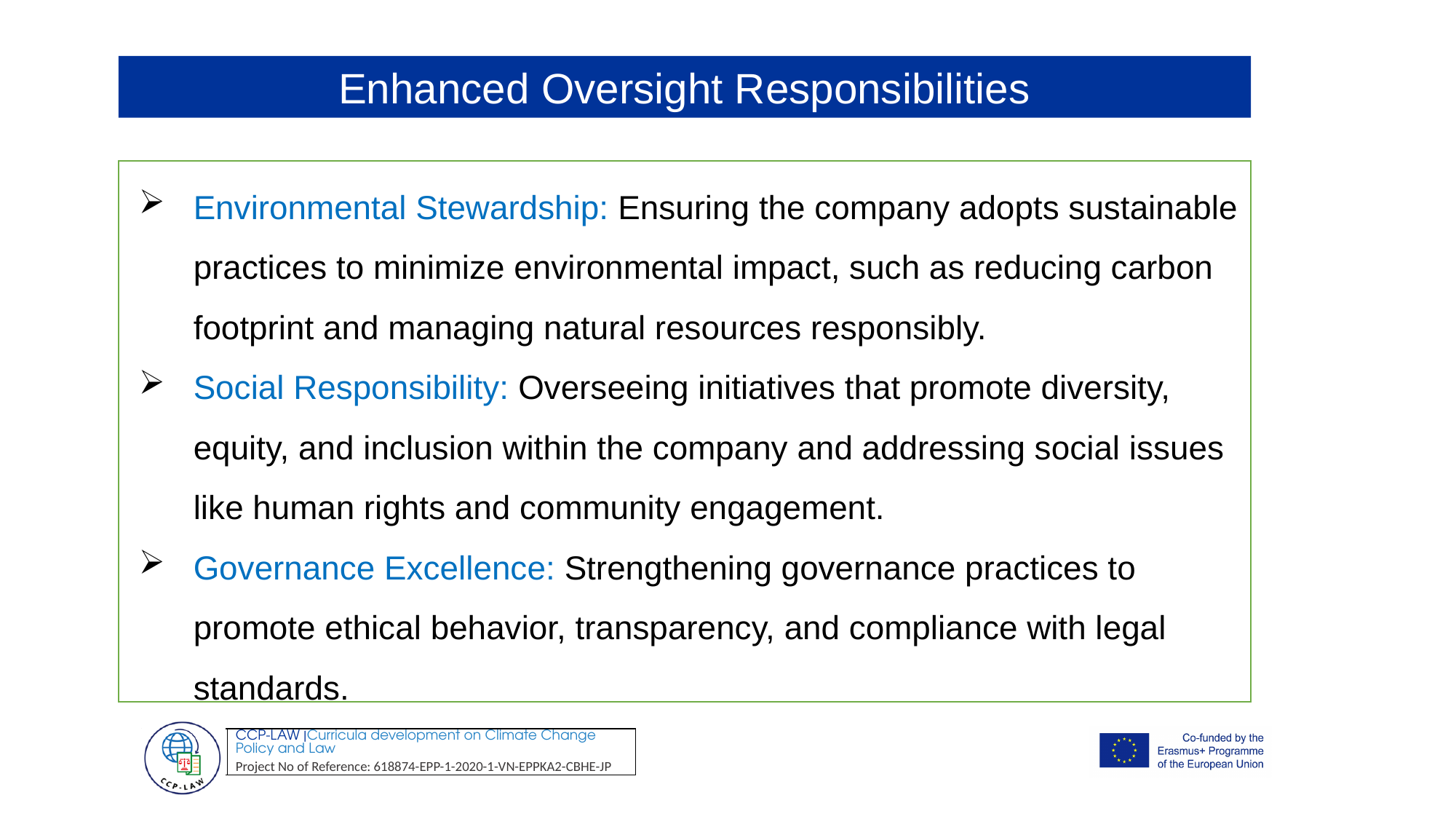

Enhanced Oversight Responsibilities
Environmental Stewardship: Ensuring the company adopts sustainable practices to minimize environmental impact, such as reducing carbon footprint and managing natural resources responsibly.
Social Responsibility: Overseeing initiatives that promote diversity, equity, and inclusion within the company and addressing social issues like human rights and community engagement.
Governance Excellence: Strengthening governance practices to promote ethical behavior, transparency, and compliance with legal standards.